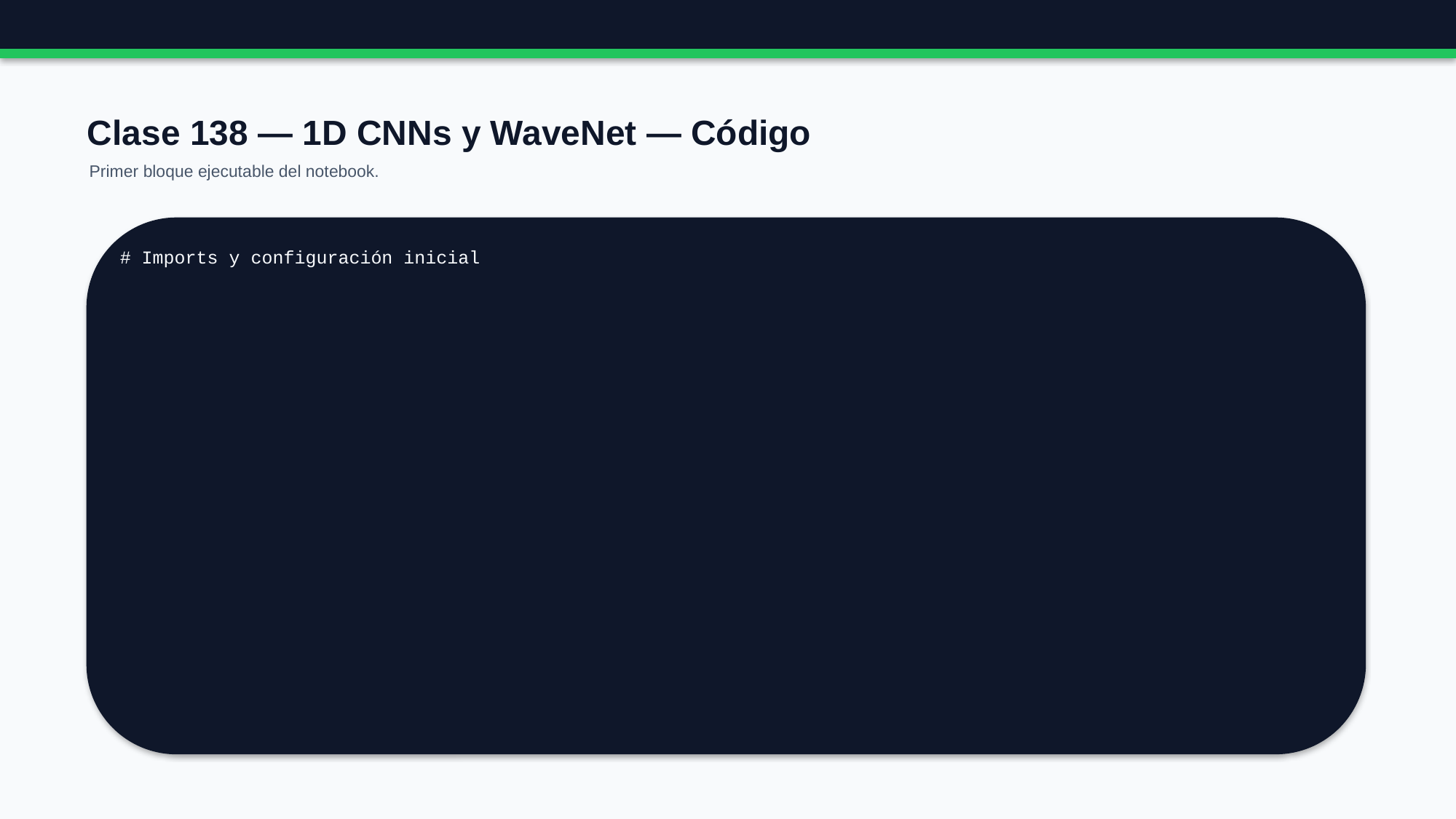

Clase 138 — 1D CNNs y WaveNet — Código
Primer bloque ejecutable del notebook.

# Imports y configuración inicial